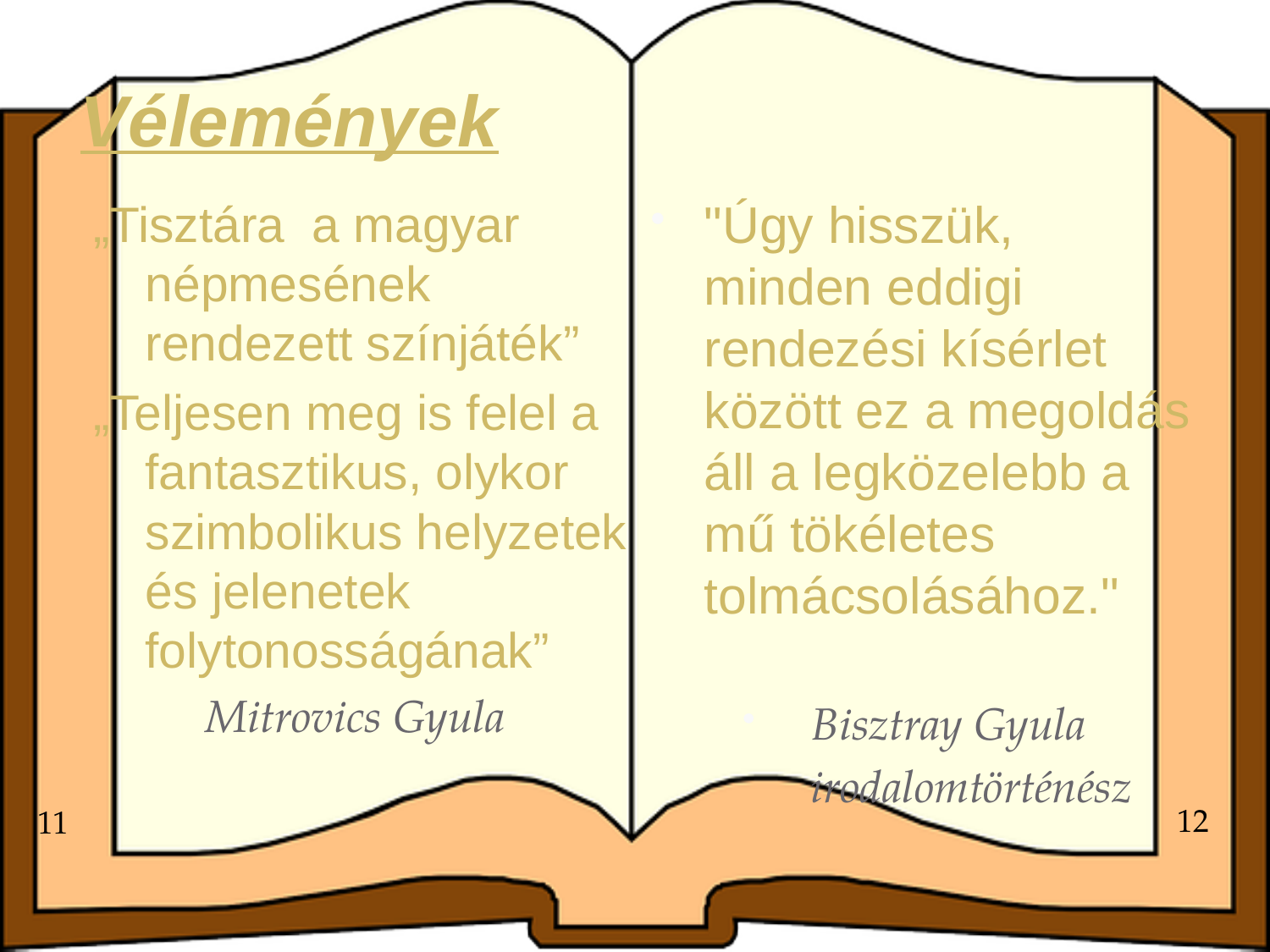

# Vélemények
„Tisztára  a magyar népmesének rendezett színjáték”
„Teljesen meg is felel a fantasztikus, olykor szimbolikus helyzetek és jelenetek folytonosságának”
Mitrovics Gyula

"Úgy hisszük, minden eddigi rendezési kísérlet között ez a megoldás áll a legközelebb a mű tökéletes tolmácsolásához."

Bisztray Gyula
irodalomtörténész
12
11